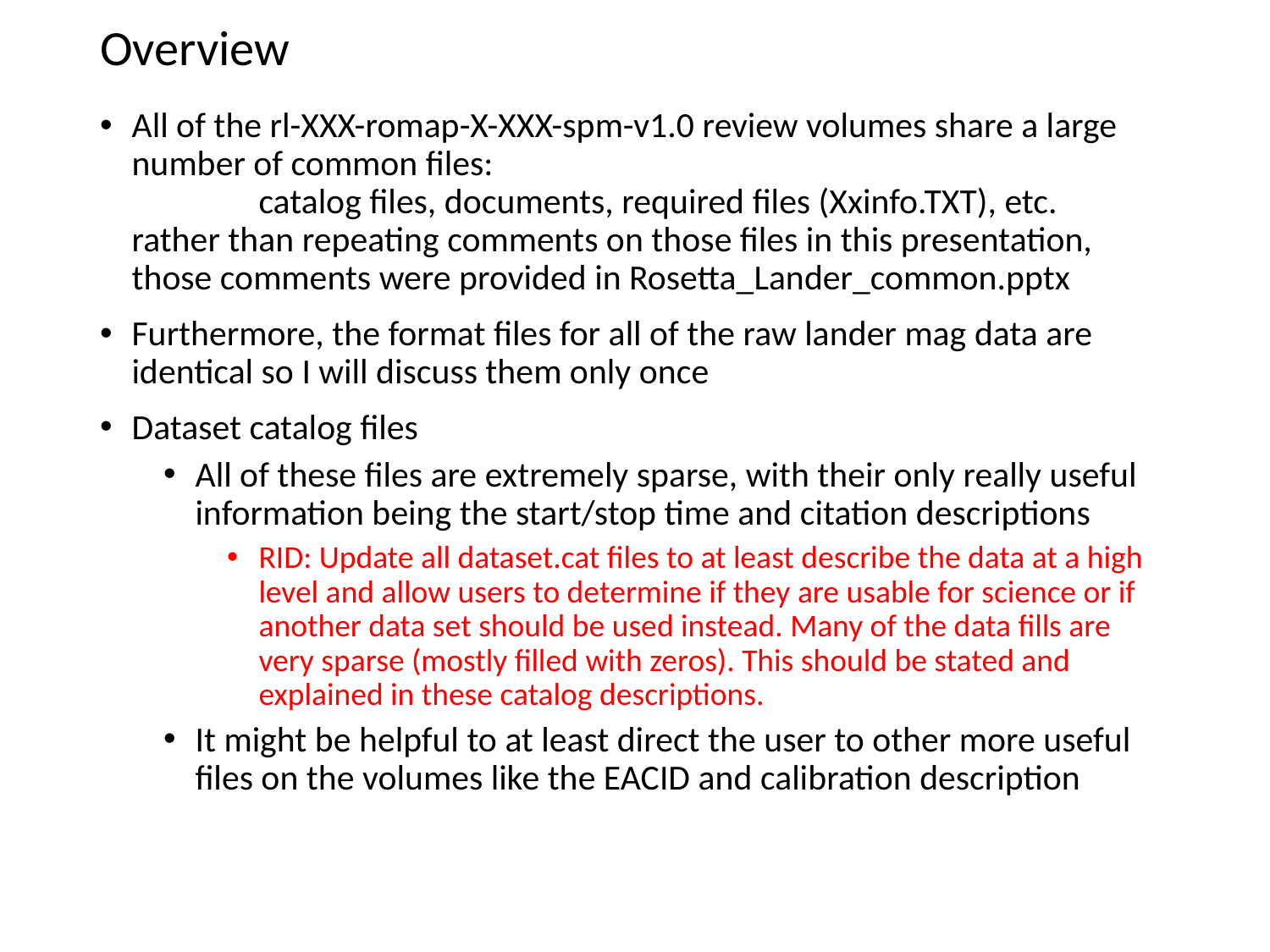

# Overview
All of the rl-XXX-romap-X-XXX-spm-v1.0 review volumes share a large number of common files:
	catalog files, documents, required files (Xxinfo.TXT), etc.
rather than repeating comments on those files in this presentation, those comments were provided in Rosetta_Lander_common.pptx
Furthermore, the format files for all of the raw lander mag data are identical so I will discuss them only once
Dataset catalog files
All of these files are extremely sparse, with their only really useful information being the start/stop time and citation descriptions
RID: Update all dataset.cat files to at least describe the data at a high level and allow users to determine if they are usable for science or if another data set should be used instead. Many of the data fills are very sparse (mostly filled with zeros). This should be stated and explained in these catalog descriptions.
It might be helpful to at least direct the user to other more useful files on the volumes like the EACID and calibration description